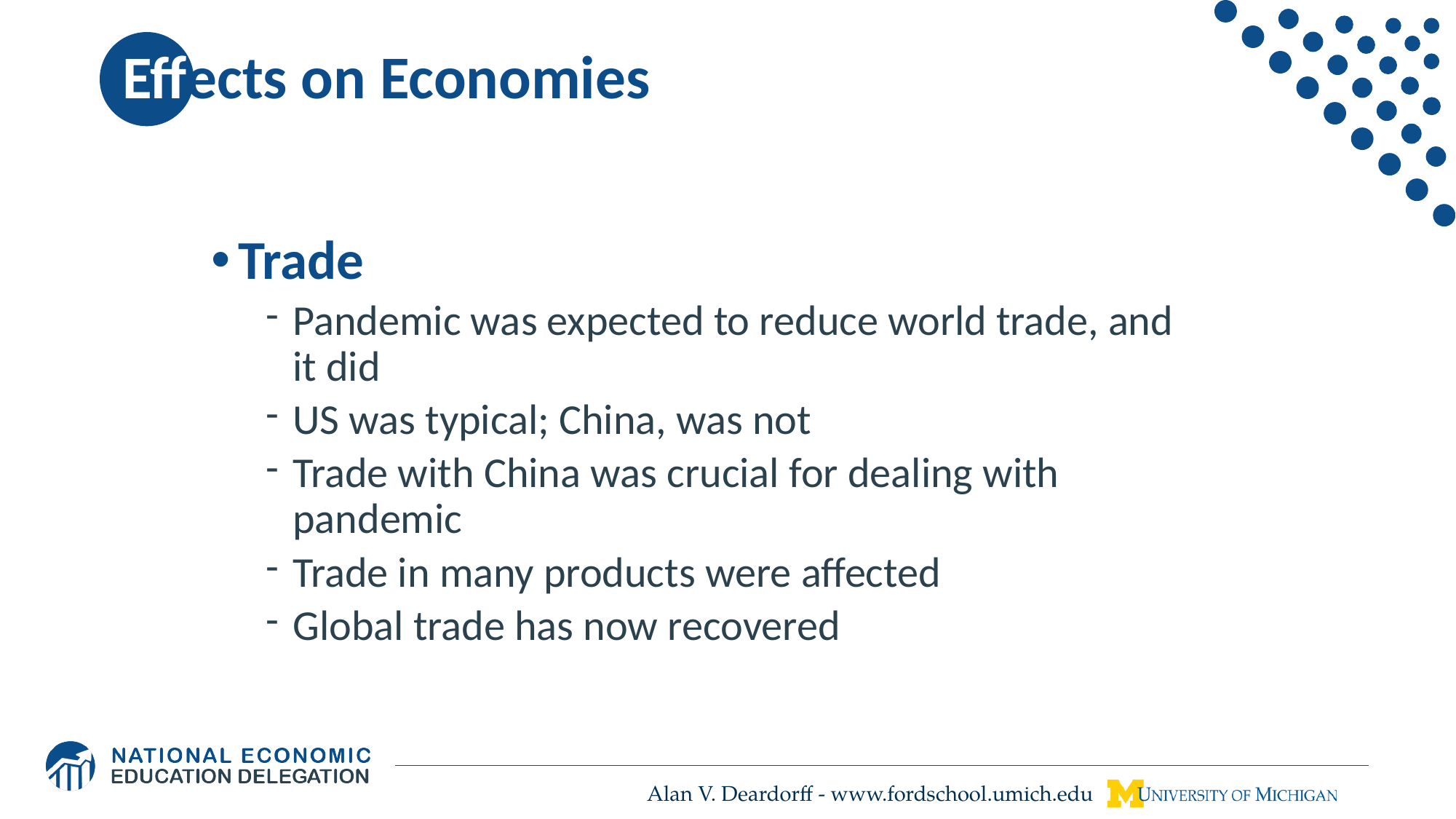

Effects on Economies
Trade
Pandemic was expected to reduce world trade, and it did
US was typical; China, was not
Trade with China was crucial for dealing with pandemic
Trade in many products were affected
Global trade has now recovered